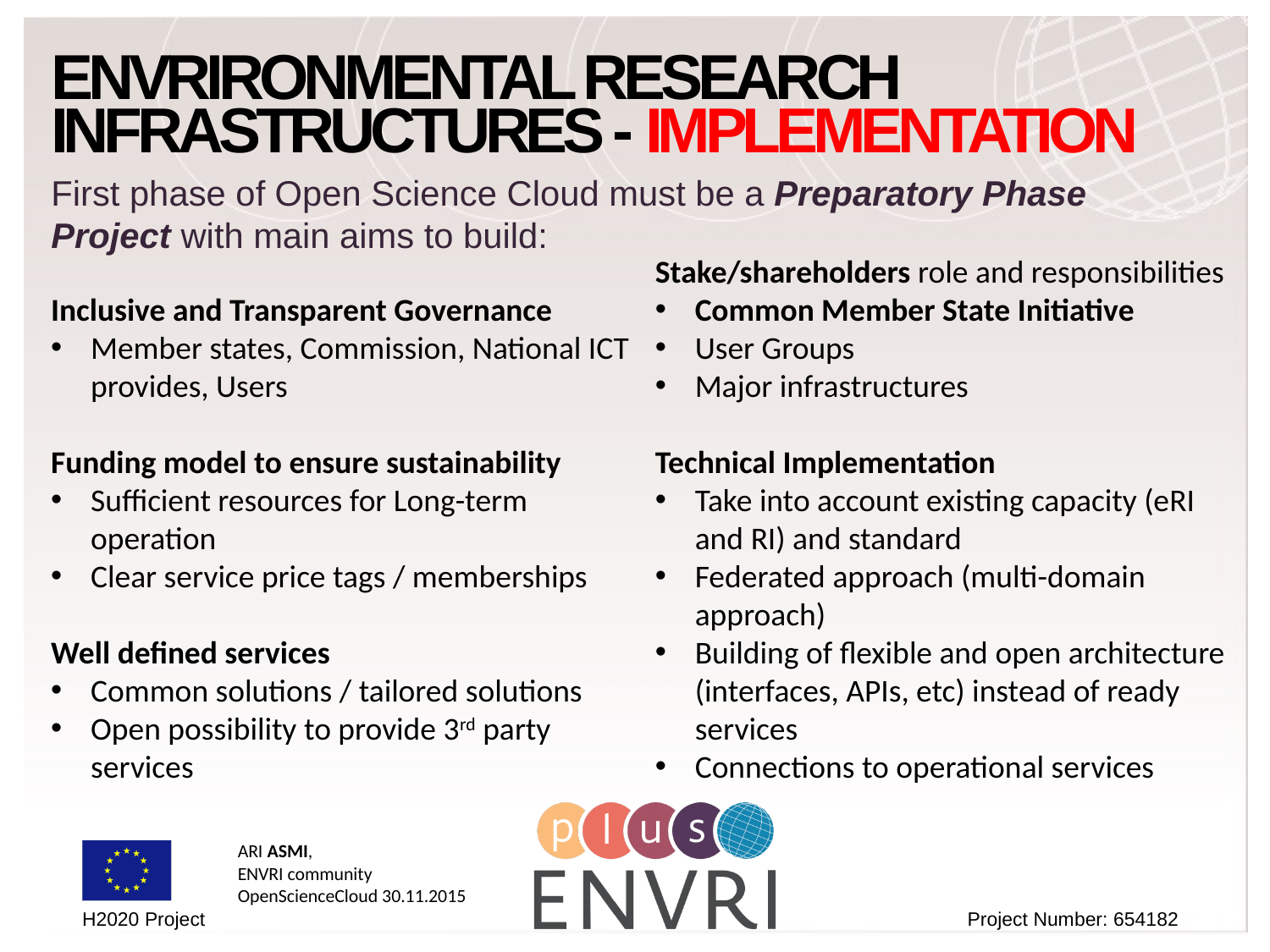

# ENVRIRONMENTAL RESEARCH INFRASTRUCTURES - Implementation
First phase of Open Science Cloud must be a Preparatory Phase Project with main aims to build:
Stake/shareholders role and responsibilities
Common Member State Initiative
User Groups
Major infrastructures

Technical Implementation
Take into account existing capacity (eRI and RI) and standard
Federated approach (multi-domain approach)
Building of flexible and open architecture (interfaces, APIs, etc) instead of ready services
Connections to operational services

Inclusive and Transparent Governance
Member states, Commission, National ICT provides, Users

Funding model to ensure sustainability
Sufficient resources for Long-term operation
Clear service price tags / memberships

Well defined services
Common solutions / tailored solutions
Open possibility to provide 3rd party services
ARI ASMI,
ENVRI community
OpenScienceCloud 30.11.2015